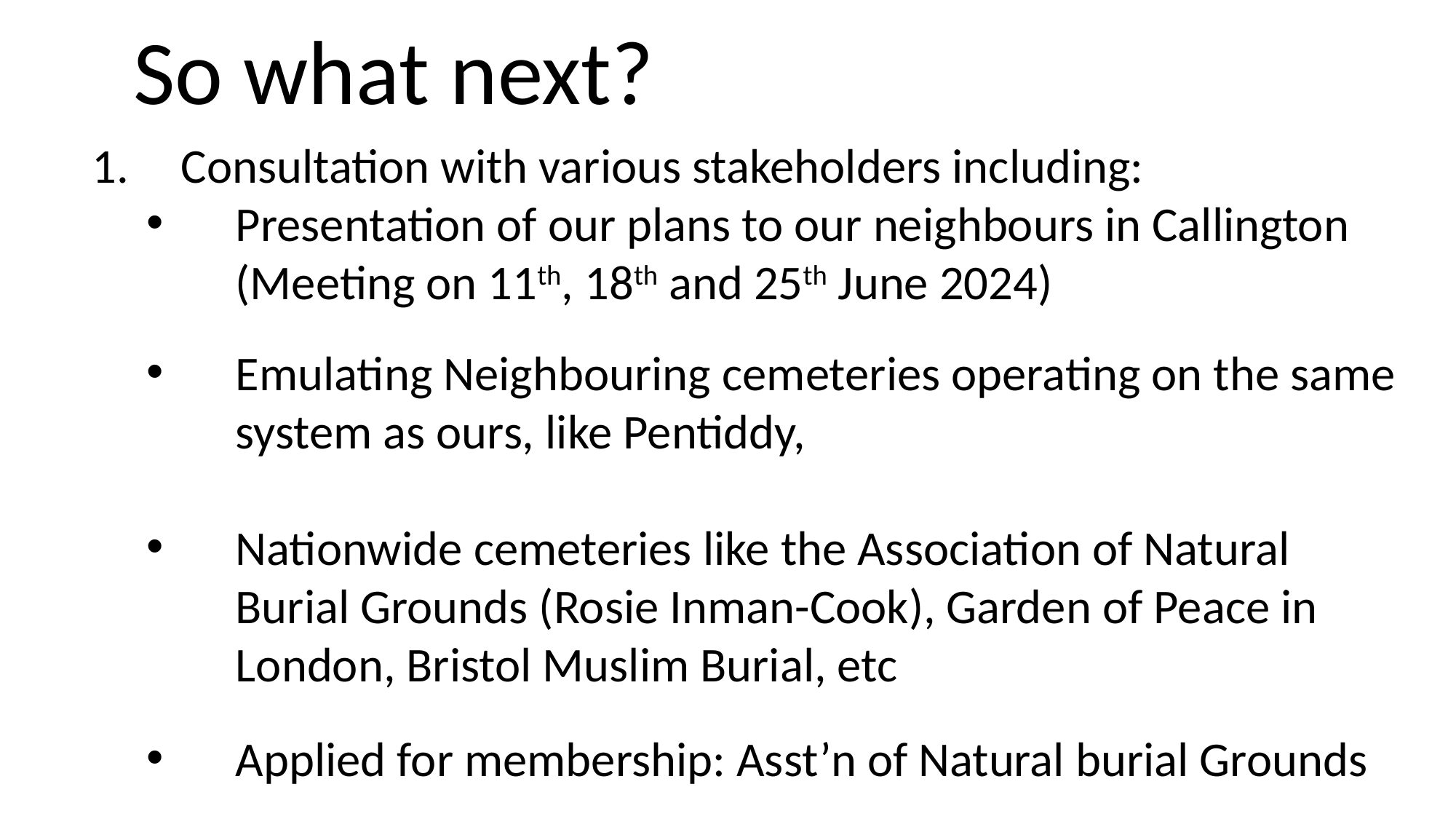

So what next?
Consultation with various stakeholders including:
Presentation of our plans to our neighbours in Callington (Meeting on 11th, 18th and 25th June 2024)

Emulating Neighbouring cemeteries operating on the same system as ours, like Pentiddy,

Nationwide cemeteries like the Association of Natural Burial Grounds (Rosie Inman-Cook), Garden of Peace in London, Bristol Muslim Burial, etc

Applied for membership: Asst’n of Natural burial Grounds